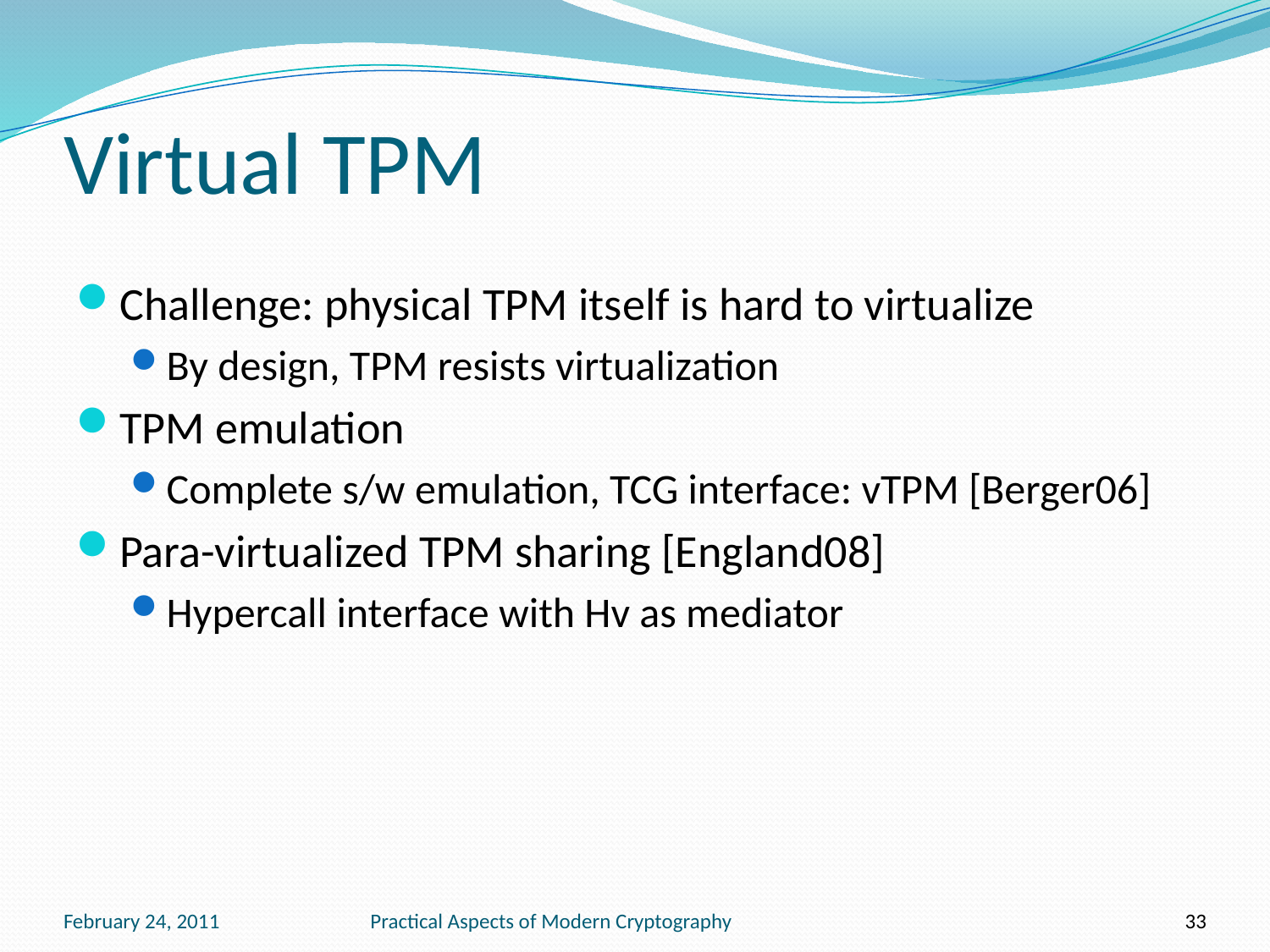

# Virtual TPM
Challenge: physical TPM itself is hard to virtualize
By design, TPM resists virtualization
TPM emulation
Complete s/w emulation, TCG interface: vTPM [Berger06]
Para-virtualized TPM sharing [England08]
Hypercall interface with Hv as mediator
February 24, 2011
Practical Aspects of Modern Cryptography
33